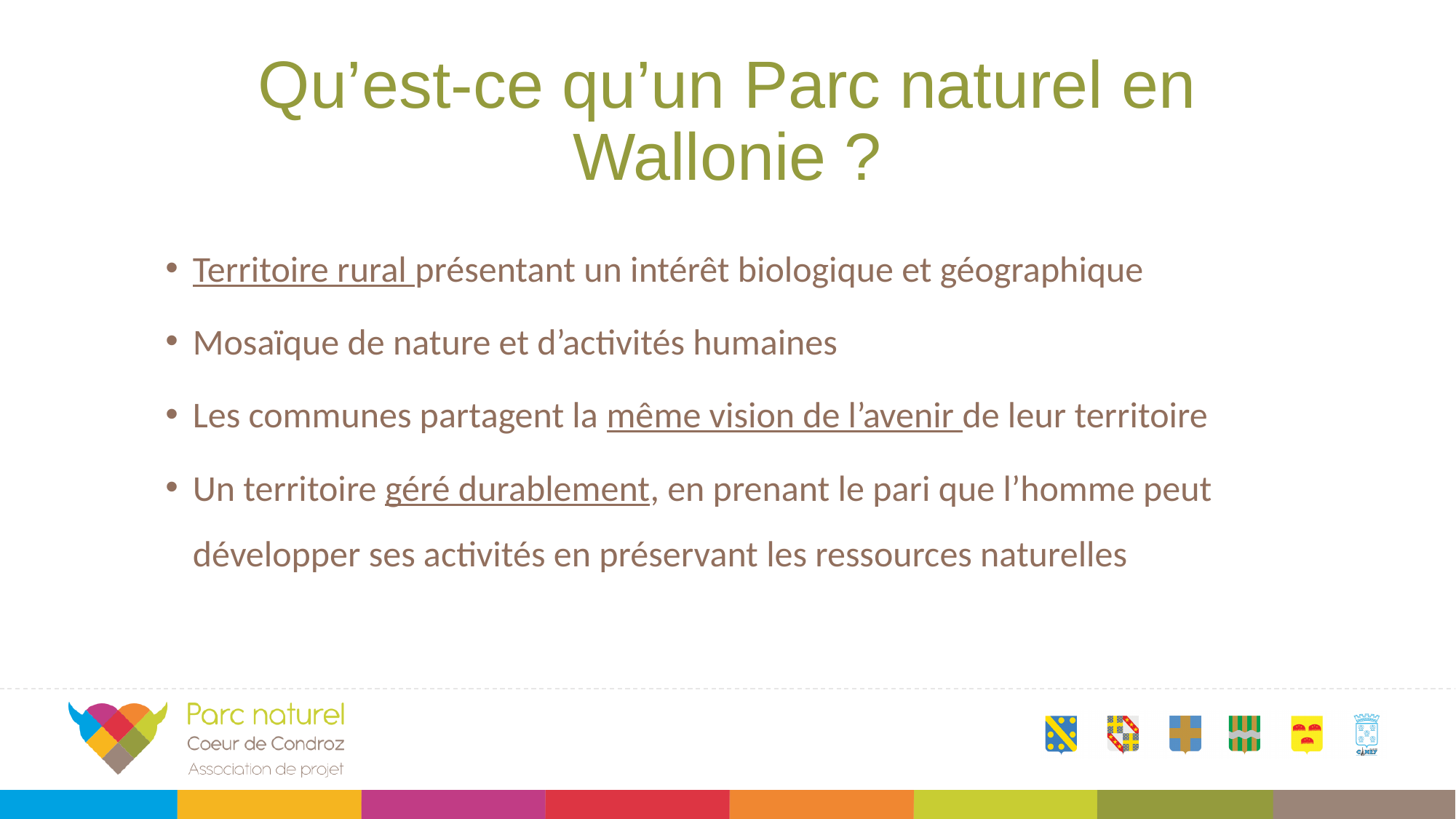

# Qu’est-ce qu’un Parc naturel en Wallonie ?
Territoire rural présentant un intérêt biologique et géographique
Mosaïque de nature et d’activités humaines
Les communes partagent la même vision de l’avenir de leur territoire
Un territoire géré durablement, en prenant le pari que l’homme peut développer ses activités en préservant les ressources naturelles